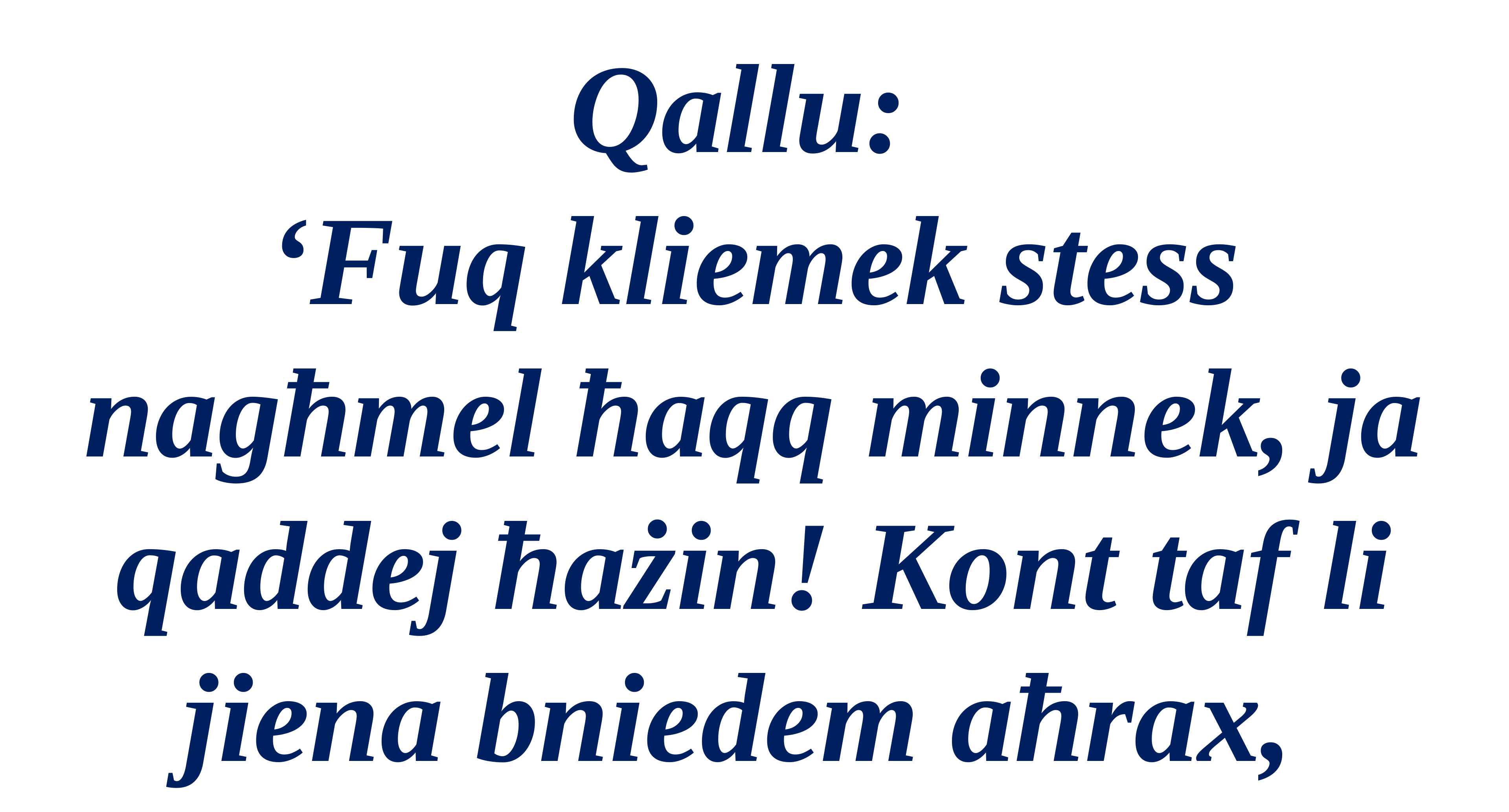

Qallu:
‘Fuq kliemek stess nagħmel ħaqq minnek, ja qaddej ħażin! Kont taf li jiena bniedem aħrax,